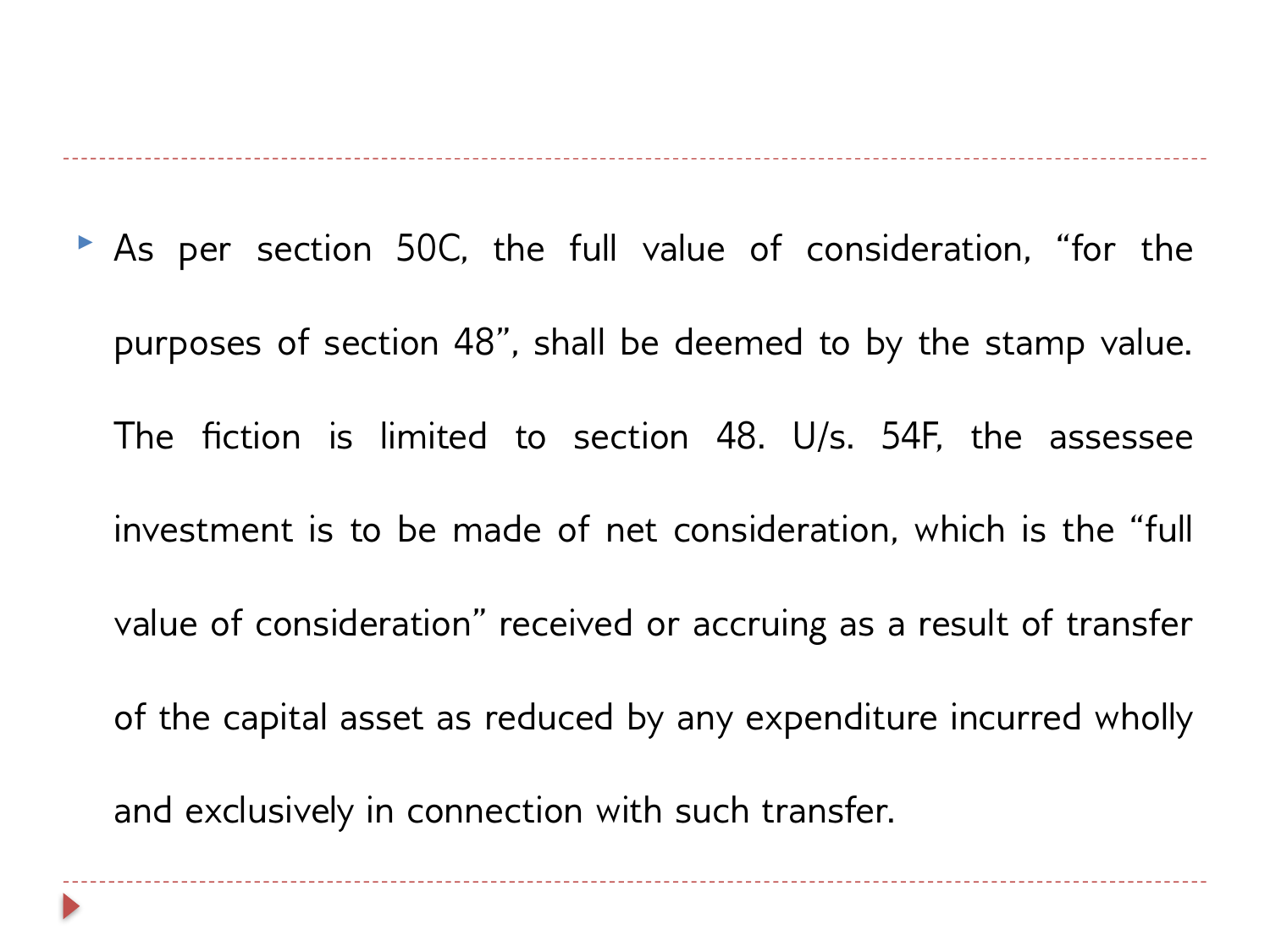

#
As per section 50C, the full value of consideration, “for the purposes of section 48”, shall be deemed to by the stamp value. The fiction is limited to section 48. U/s. 54F, the assessee investment is to be made of net consideration, which is the “full value of consideration” received or accruing as a result of transfer of the capital asset as reduced by any expenditure incurred wholly and exclusively in connection with such transfer.